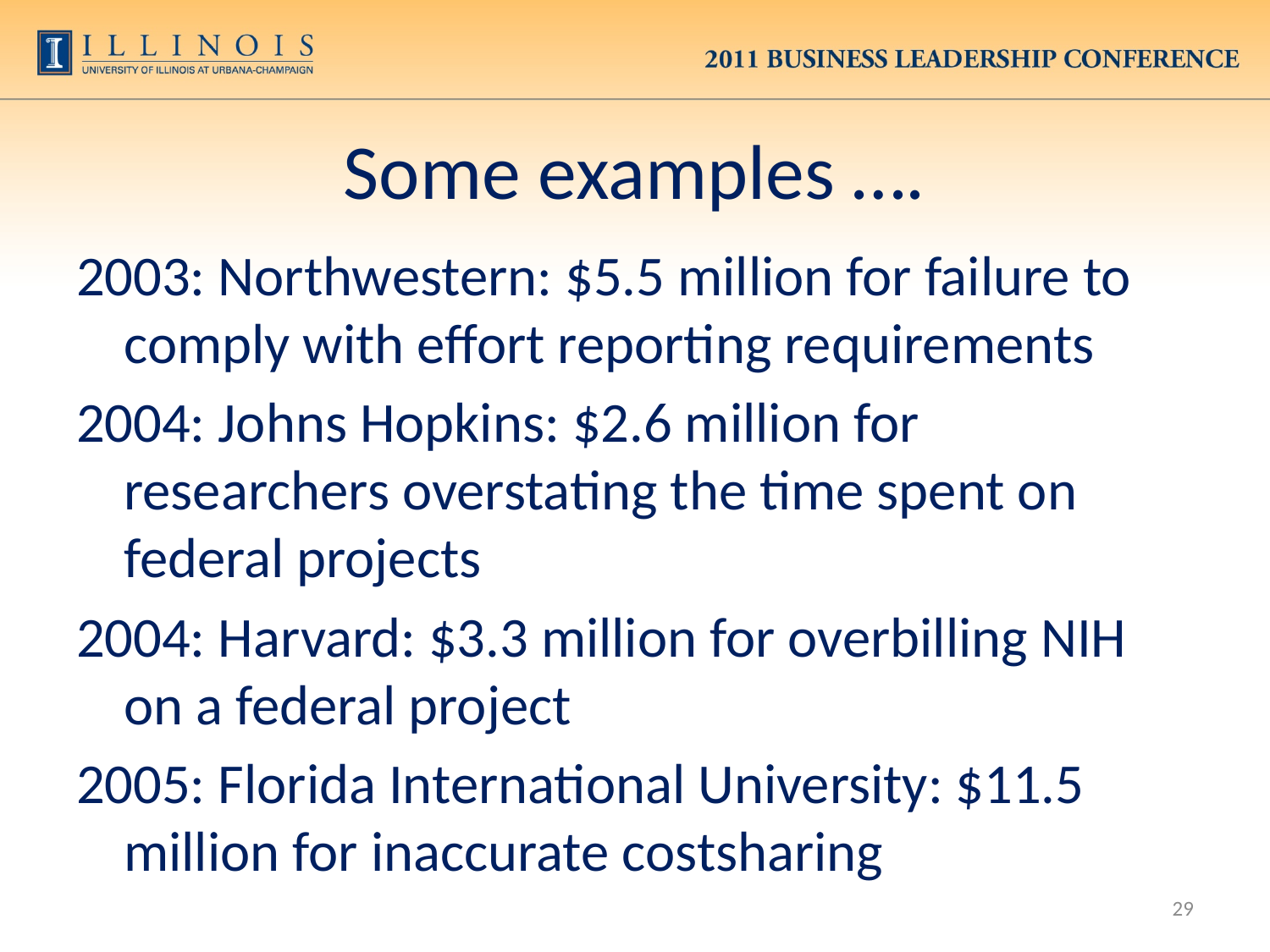

# Some examples ….
2003: Northwestern: $5.5 million for failure to comply with effort reporting requirements
2004: Johns Hopkins: $2.6 million for researchers overstating the time spent on federal projects
2004: Harvard: $3.3 million for overbilling NIH on a federal project
2005: Florida International University: $11.5 million for inaccurate costsharing

29